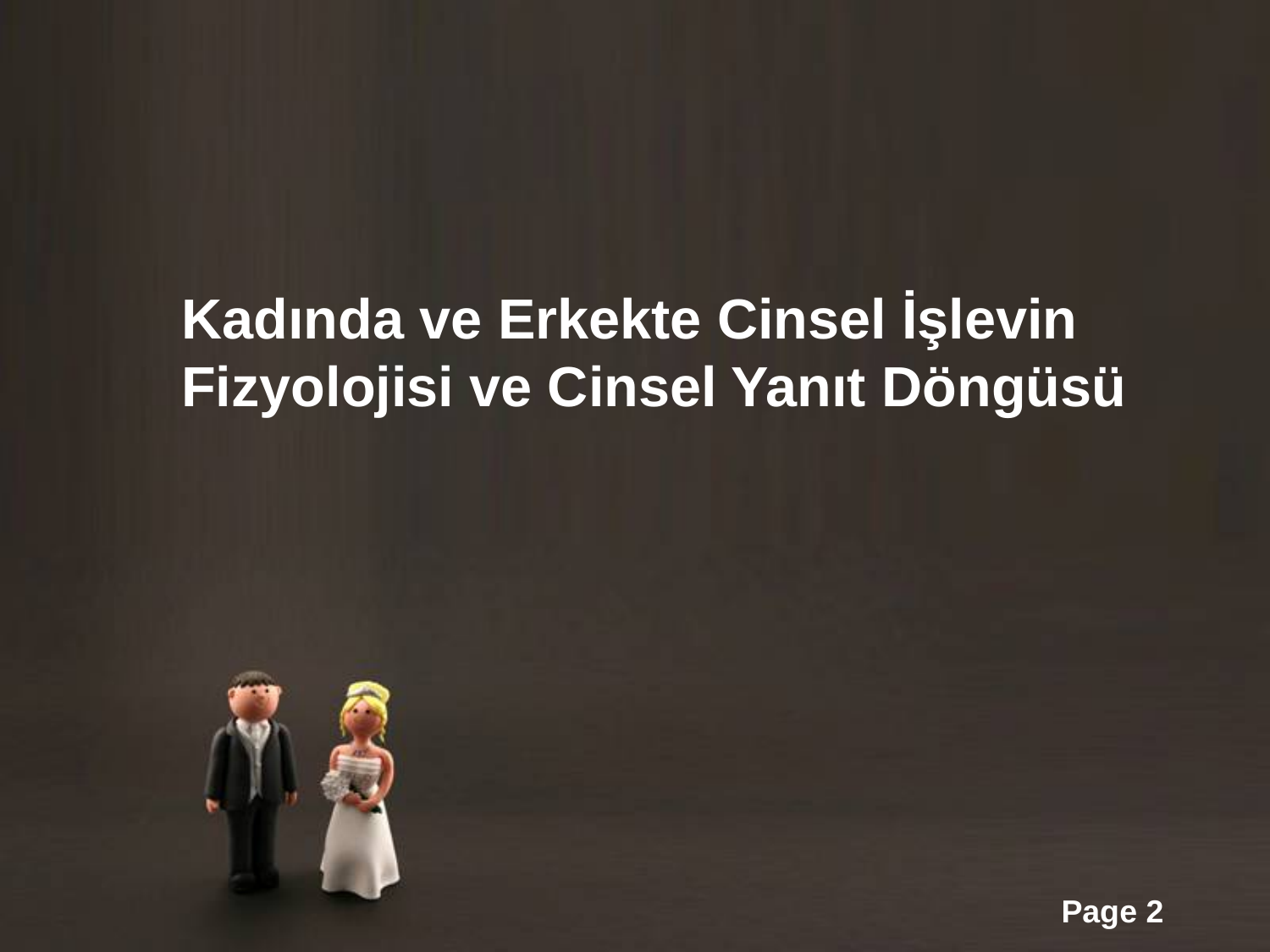

Kadında ve Erkekte Cinsel İşlevin
Fizyolojisi ve Cinsel Yanıt Döngüsü